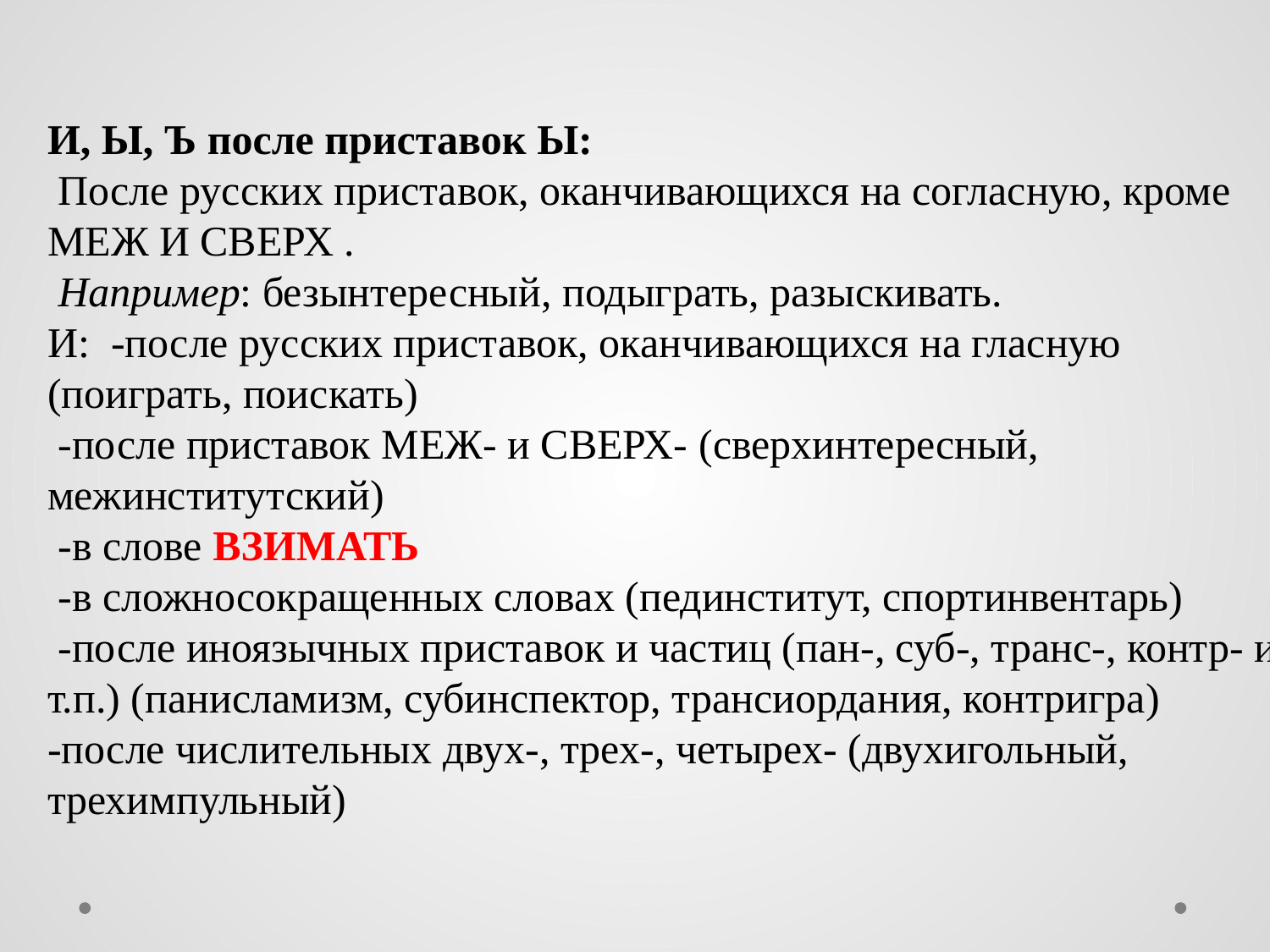

И, Ы, Ъ после приставок Ы:
 После русских приставок, оканчивающихся на согласную, кроме МЕЖ И СВЕРХ .
 Например: безынтересный, подыграть, разыскивать.
И:  -после русских приставок, оканчивающихся на гласную (поиграть, поискать)
 -после приставок МЕЖ- и СВЕРХ- (сверхинтересный, межинститутский)
 -в слове ВЗИМАТЬ
 -в сложносокращенных словах (пединститут, спортинвентарь)
 -после иноязычных приставок и частиц (пан-, суб-, транс-, контр- и т.п.) (панисламизм, субинспектор, трансиордания, контригра)
-после числительных двух-, трех-, четырех- (двухигольный, трехимпульный)